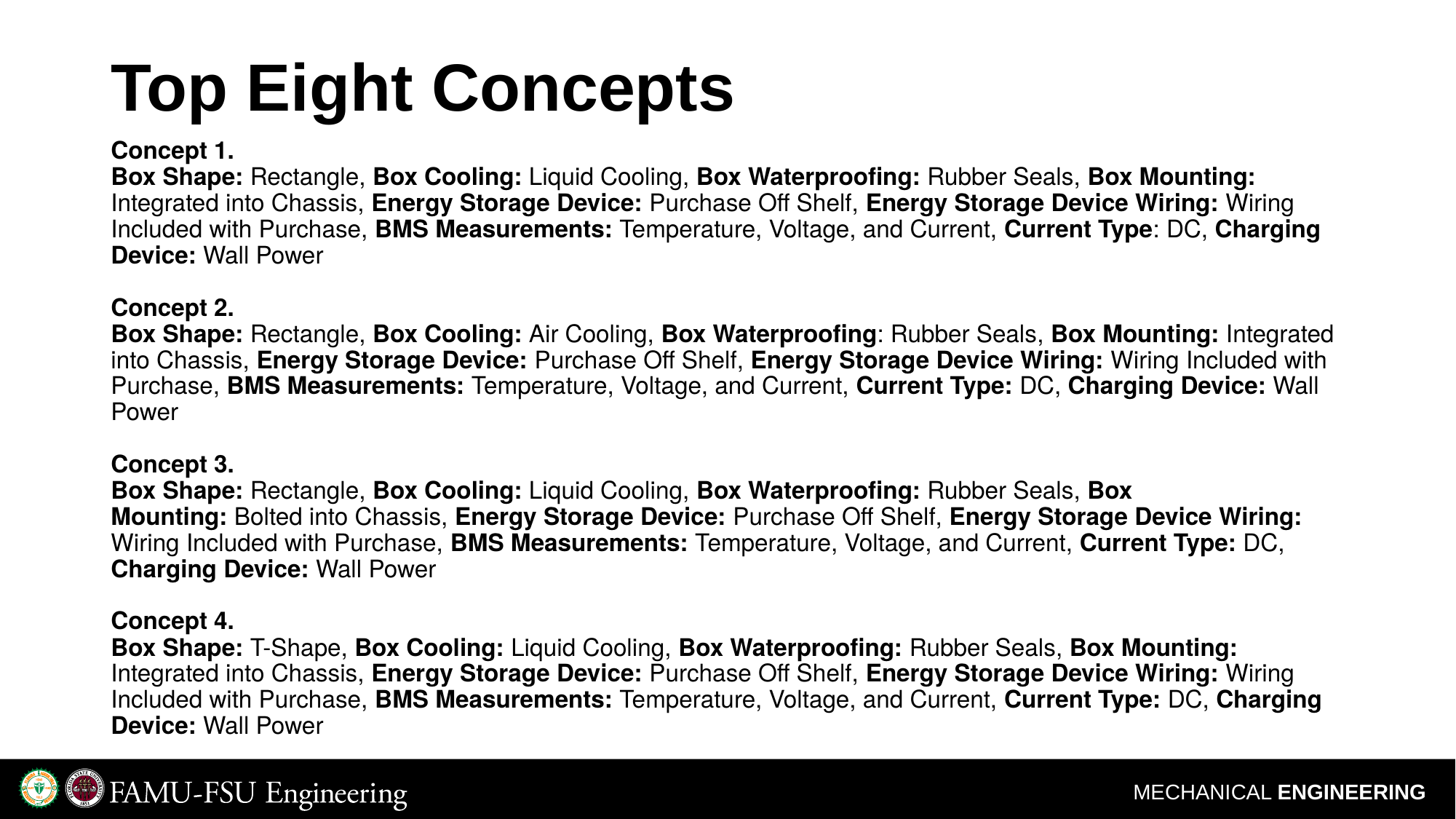

# Top Eight Concepts
Concept 1.
Box Shape: Rectangle, Box Cooling: Liquid Cooling, Box Waterproofing: Rubber Seals, Box Mounting: Integrated into Chassis, Energy Storage Device: Purchase Off Shelf, Energy Storage Device Wiring: Wiring Included with Purchase, BMS Measurements: Temperature, Voltage, and Current, Current Type: DC, Charging Device: Wall Power

Concept 2.
Box Shape: Rectangle, Box Cooling: Air Cooling, Box Waterproofing: Rubber Seals, Box Mounting: Integrated into Chassis, Energy Storage Device: Purchase Off Shelf, Energy Storage Device Wiring: Wiring Included with Purchase, BMS Measurements: Temperature, Voltage, and Current, Current Type: DC, Charging Device: Wall Power

Concept 3.
Box Shape: Rectangle, Box Cooling: Liquid Cooling, Box Waterproofing: Rubber Seals, Box Mounting: Bolted into Chassis, Energy Storage Device: Purchase Off Shelf, Energy Storage Device Wiring: Wiring Included with Purchase, BMS Measurements: Temperature, Voltage, and Current, Current Type: DC, Charging Device: Wall Power

Concept 4.
Box Shape: T-Shape, Box Cooling: Liquid Cooling, Box Waterproofing: Rubber Seals, Box Mounting: Integrated into Chassis, Energy Storage Device: Purchase Off Shelf, Energy Storage Device Wiring: Wiring Included with Purchase, BMS Measurements: Temperature, Voltage, and Current, Current Type: DC, Charging Device: Wall Power